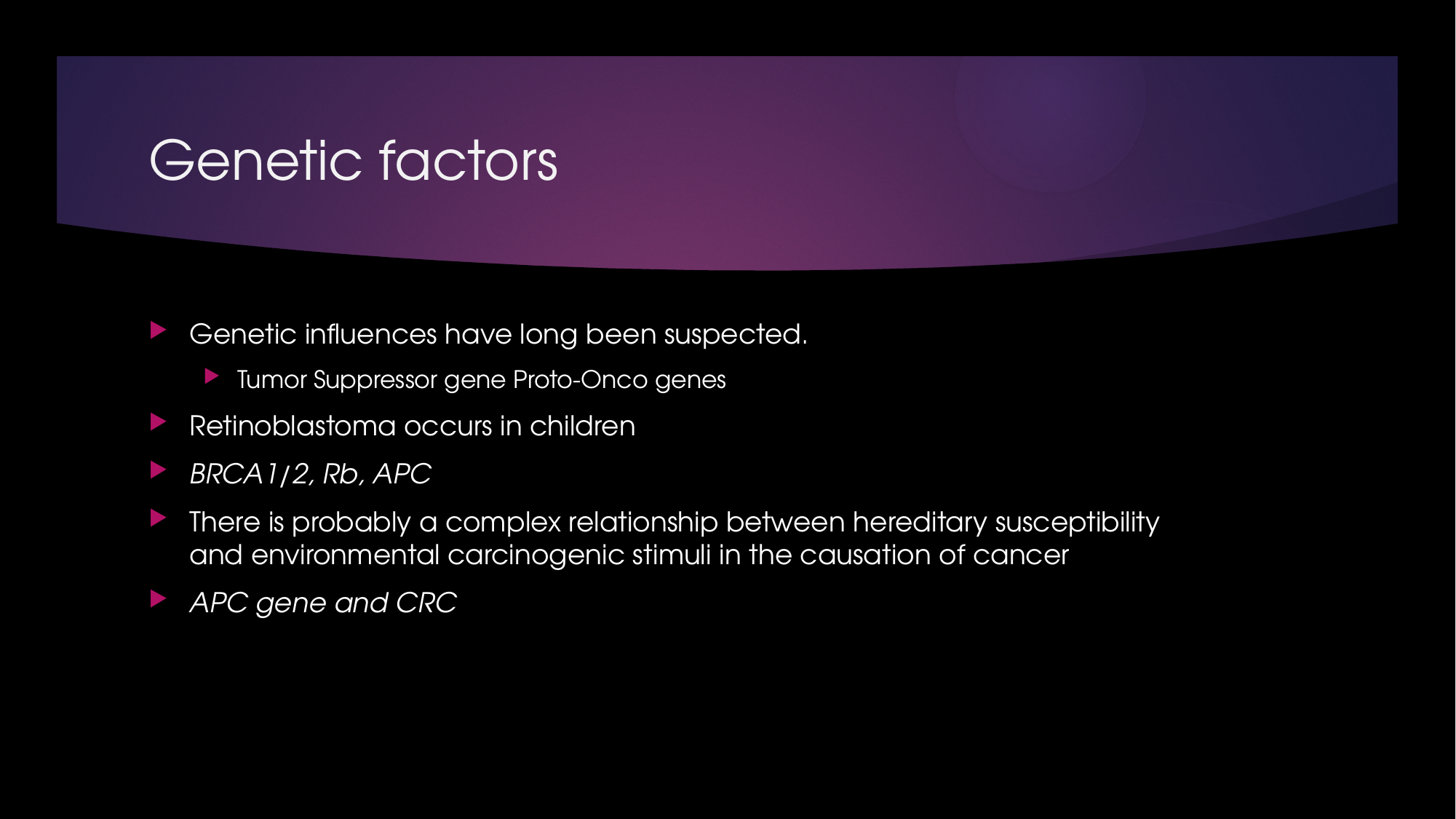

# Genetic factors
Genetic influences have long been suspected.
Tumor Suppressor gene Proto-Onco genes
Retinoblastoma occurs in children
BRCA1/2, Rb, APC
There is probably a complex relationship between hereditary susceptibility and environmental carcinogenic stimuli in the causation of cancer
APC gene and CRC